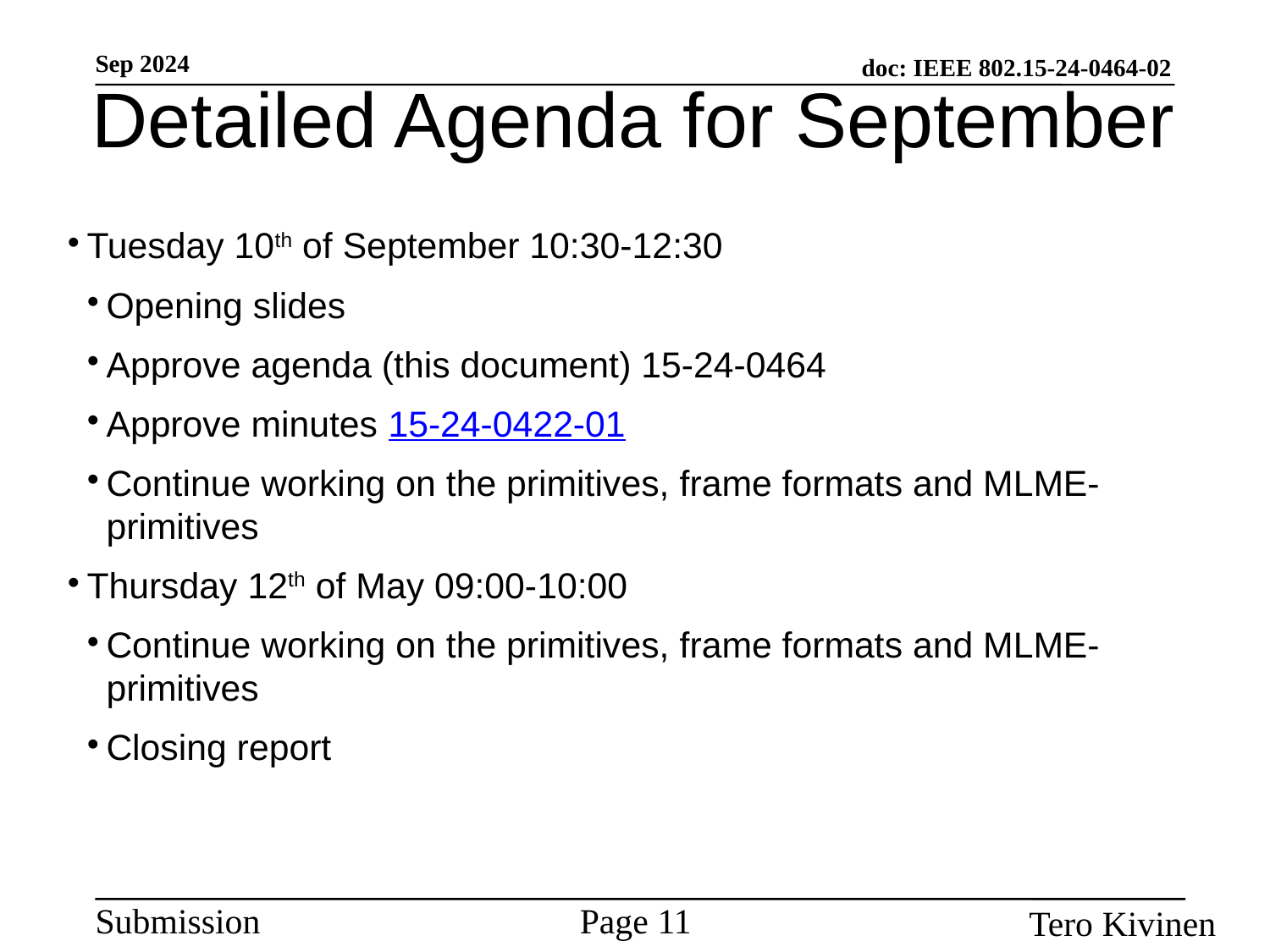

Detailed Agenda for September
Tuesday 10th of September 10:30-12:30
Opening slides
Approve agenda (this document) 15-24-0464
Approve minutes 15-24-0422-01
Continue working on the primitives, frame formats and MLME-primitives
Thursday 12th of May 09:00-10:00
Continue working on the primitives, frame formats and MLME-primitives
Closing report